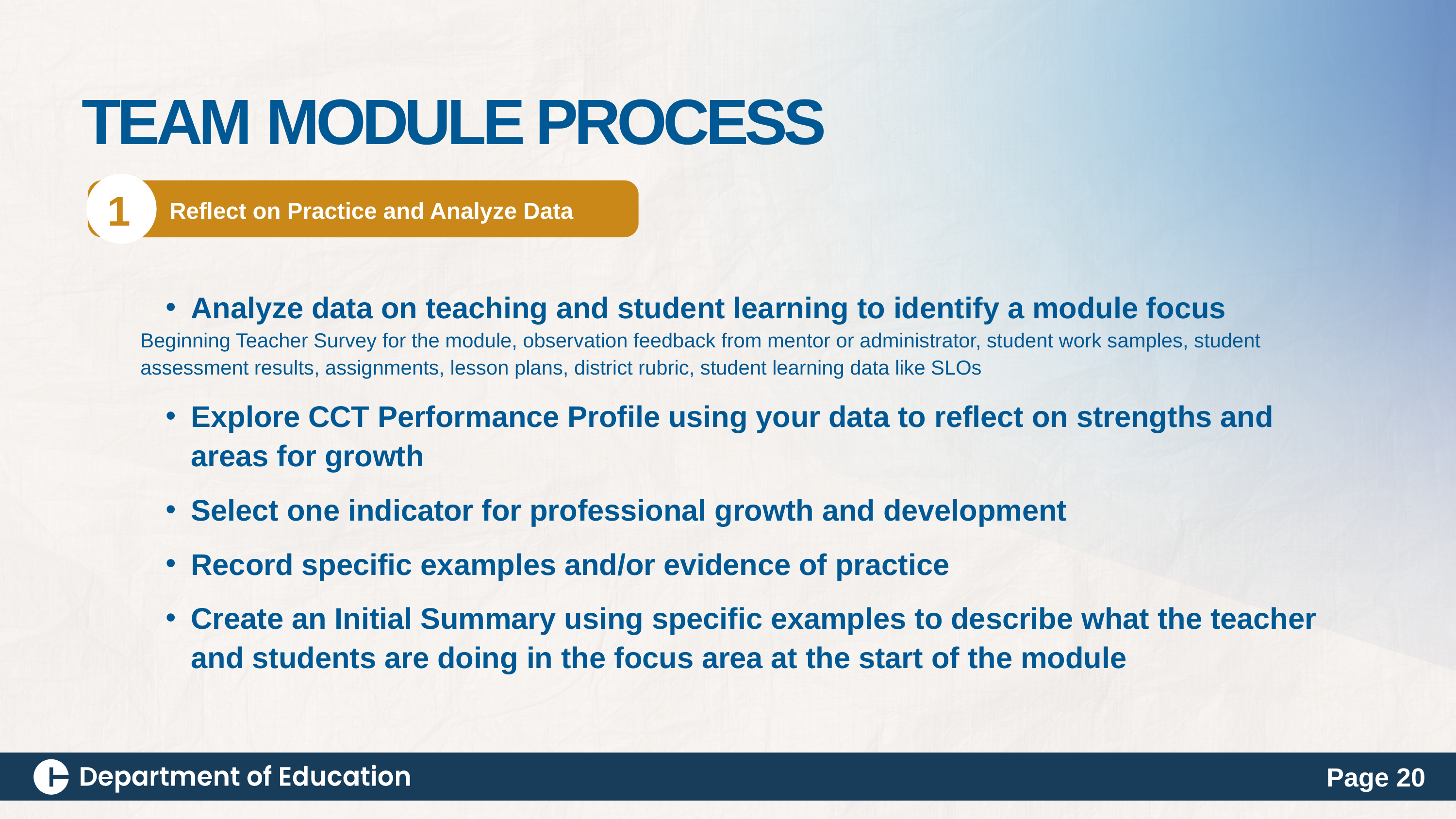

TEAM MODULE PROCESS

1
Reflect on Practice and Analyze Data
Analyze data on teaching and student learning to identify a module focus
Beginning Teacher Survey for the module, observation feedback from mentor or administrator, student work samples, student assessment results, assignments, lesson plans, district rubric, student learning data like SLOs

Explore CCT Performance Profile using your data to reflect on strengths and areas for growth

Select one indicator for professional growth and development

Record specific examples and/or evidence of practice

Create an Initial Summary using specific examples to describe what the teacher and students are doing in the focus area at the start of the module

Page 20